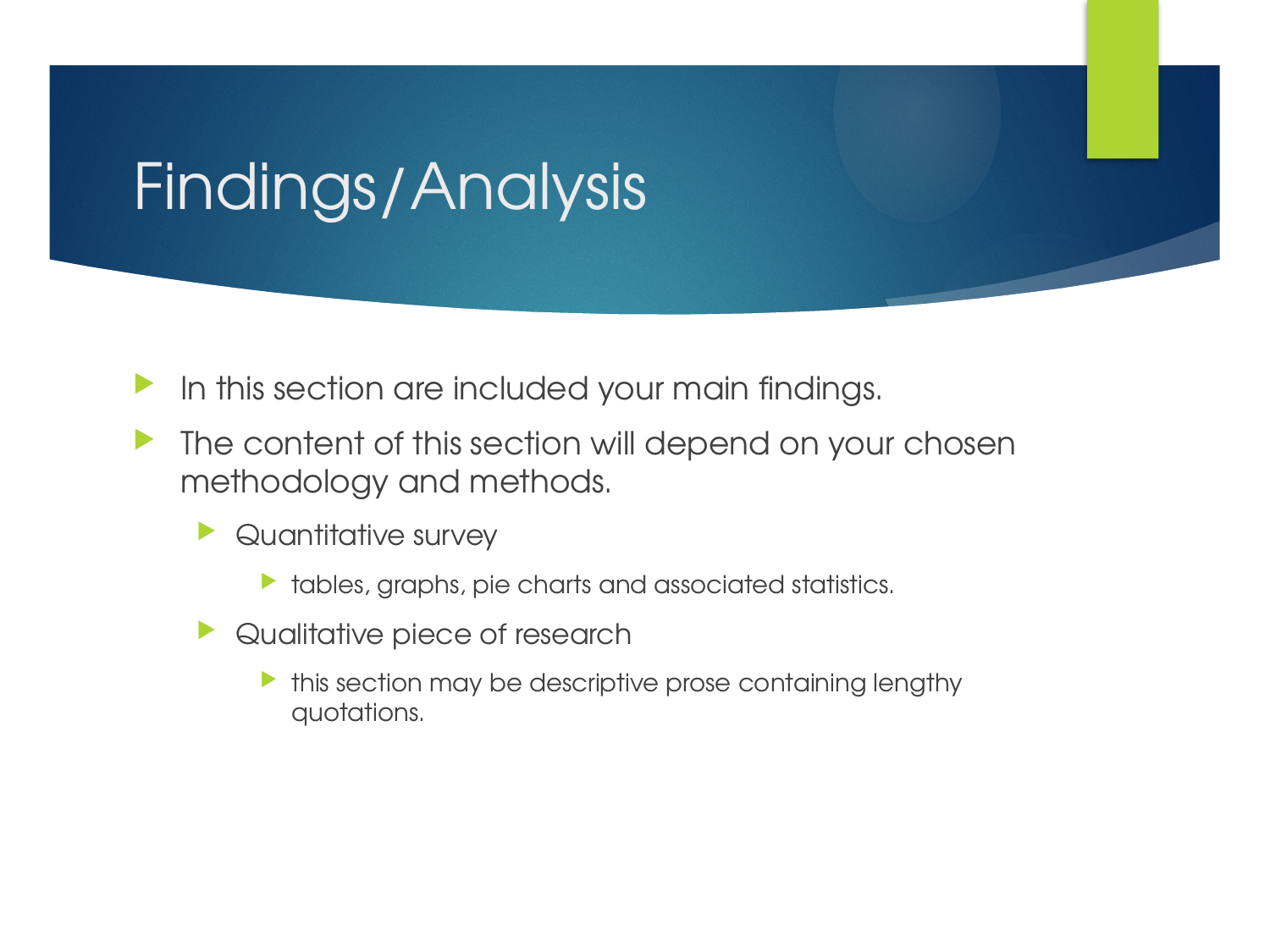

# Findings/Analysis
In this section are included your main findings.
The content of this section will depend on your chosen methodology and methods.
Quantitative survey
tables, graphs, pie charts and associated statistics.
Qualitative piece of research
this section may be descriptive prose containing lengthy quotations.